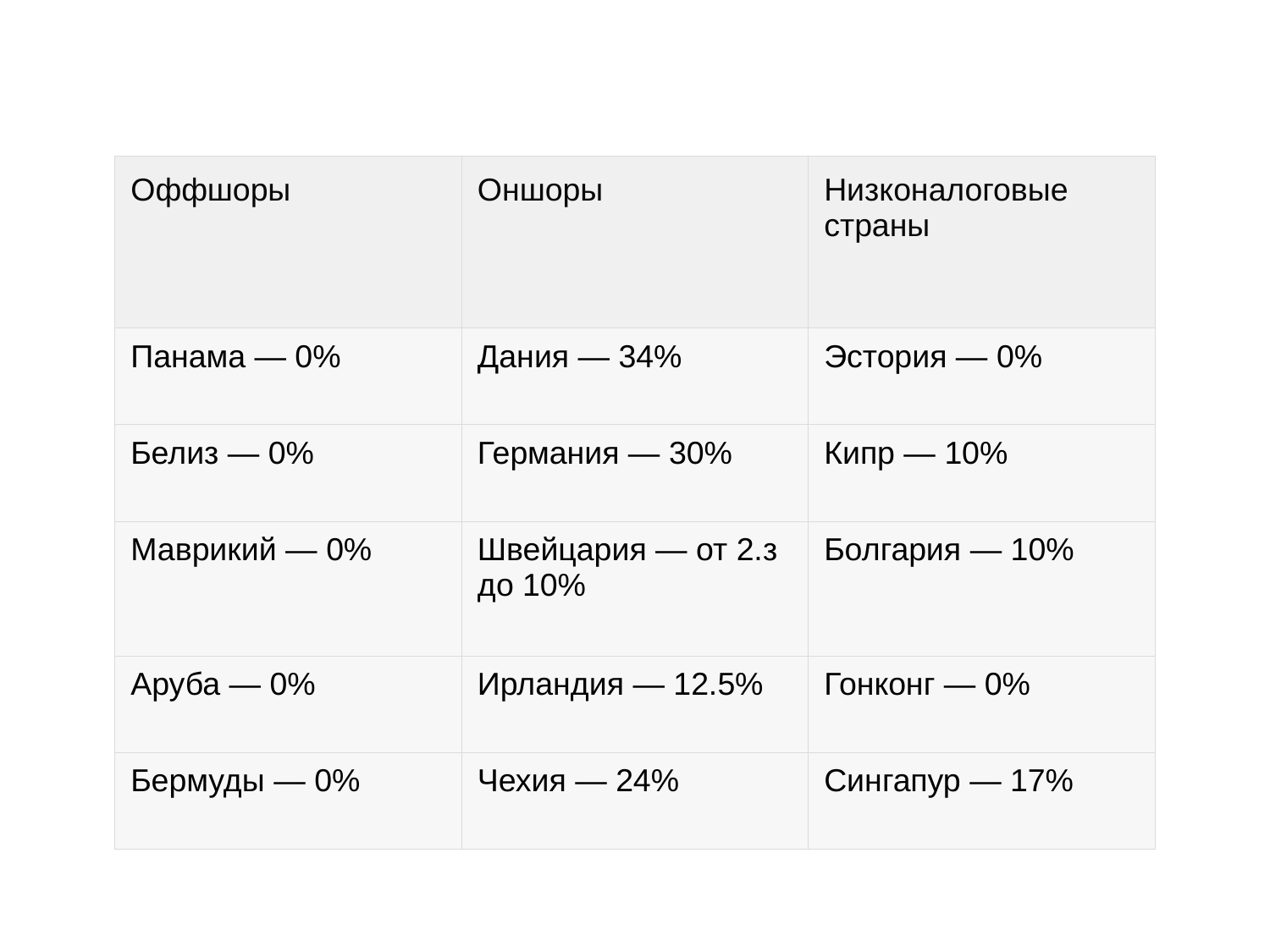

| Оффшоры | Оншоры | Низконалоговые страны |
| --- | --- | --- |
| Панама — 0% | Дания — 34% | Эстория — 0% |
| Белиз — 0% | Германия — 30% | Кипр — 10% |
| Маврикий — 0% | Швейцария — от 2.з до 10% | Болгария — 10% |
| Аруба — 0% | Ирландия — 12.5% | Гонконг — 0% |
| Бермуды — 0% | Чехия — 24% | Сингапур — 17% |